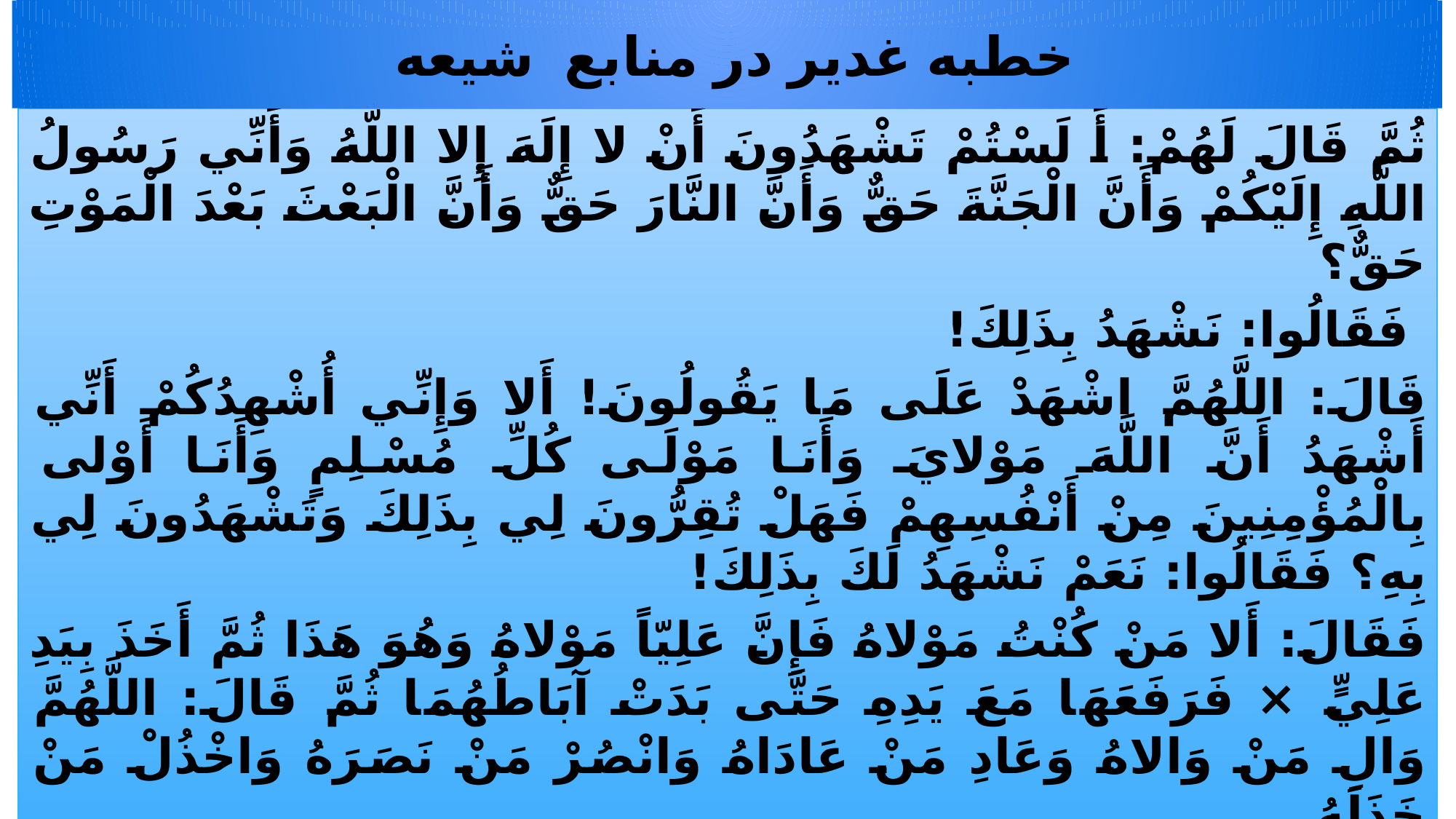

# خطبه غدير در منابع  شيعه
ثُمَّ قَالَ لَهُمْ: أَ لَسْتُمْ تَشْهَدُونَ أَنْ لا إِلَهَ إِلا اللَّهُ وَأَنِّي رَسُولُ اللَّهِ إِلَيْكُمْ وَأَنَّ الْجَنَّةَ حَقٌّ وَأَنَّ النَّارَ حَقٌّ وَأَنَّ الْبَعْثَ بَعْدَ الْمَوْتِ حَقٌّ؟
 فَقَالُوا: نَشْهَدُ بِذَلِكَ!
قَالَ: اللَّهُمَّ اشْهَدْ عَلَى مَا يَقُولُونَ! أَلا وَإِنِّي أُشْهِدُكُمْ أَنِّي أَشْهَدُ أَنَّ اللَّهَ مَوْلايَ وَأَنَا مَوْلَى كُلِّ مُسْلِمٍ وَأَنَا أَوْلى‏ بِالْمُؤْمِنِينَ مِنْ أَنْفُسِهِمْ‏ فَهَلْ تُقِرُّونَ لِي بِذَلِكَ وَتَشْهَدُونَ لِي بِهِ؟ فَقَالُوا: نَعَمْ نَشْهَدُ لَكَ بِذَلِكَ!
فَقَالَ: أَلا مَنْ كُنْتُ مَوْلاهُ فَإِنَّ عَلِيّاً مَوْلاهُ‏ وَهُوَ هَذَا ثُمَّ أَخَذَ بِيَدِ عَلِيٍّ × فَرَفَعَهَا مَعَ يَدِهِ حَتَّى بَدَتْ آبَاطُهُمَا ثُمَّ قَالَ: اللَّهُمَّ وَالِ مَنْ وَالاهُ وَعَادِ مَنْ عَادَاهُ وَانْصُرْ مَنْ نَصَرَهُ وَاخْذُلْ مَنْ خَذَلَهُ.
أَلا! وَإِنِّي فَرَطُكُمْ‏ وَأَنْتُمْ وَارِدُونَ عَلَيَّ الْحَوْضَ حَوْضِي غَداً وَهُوَ حَوْضٌ عَرْضُهُ مَا بَيْنَ بُصْرَى وَصَنْعَاءَ  فِيهِ أَقْدَاحٌ مِنْ فِضَّةٍ عَدَدَ نُجُومِ السَّمَاءِ.